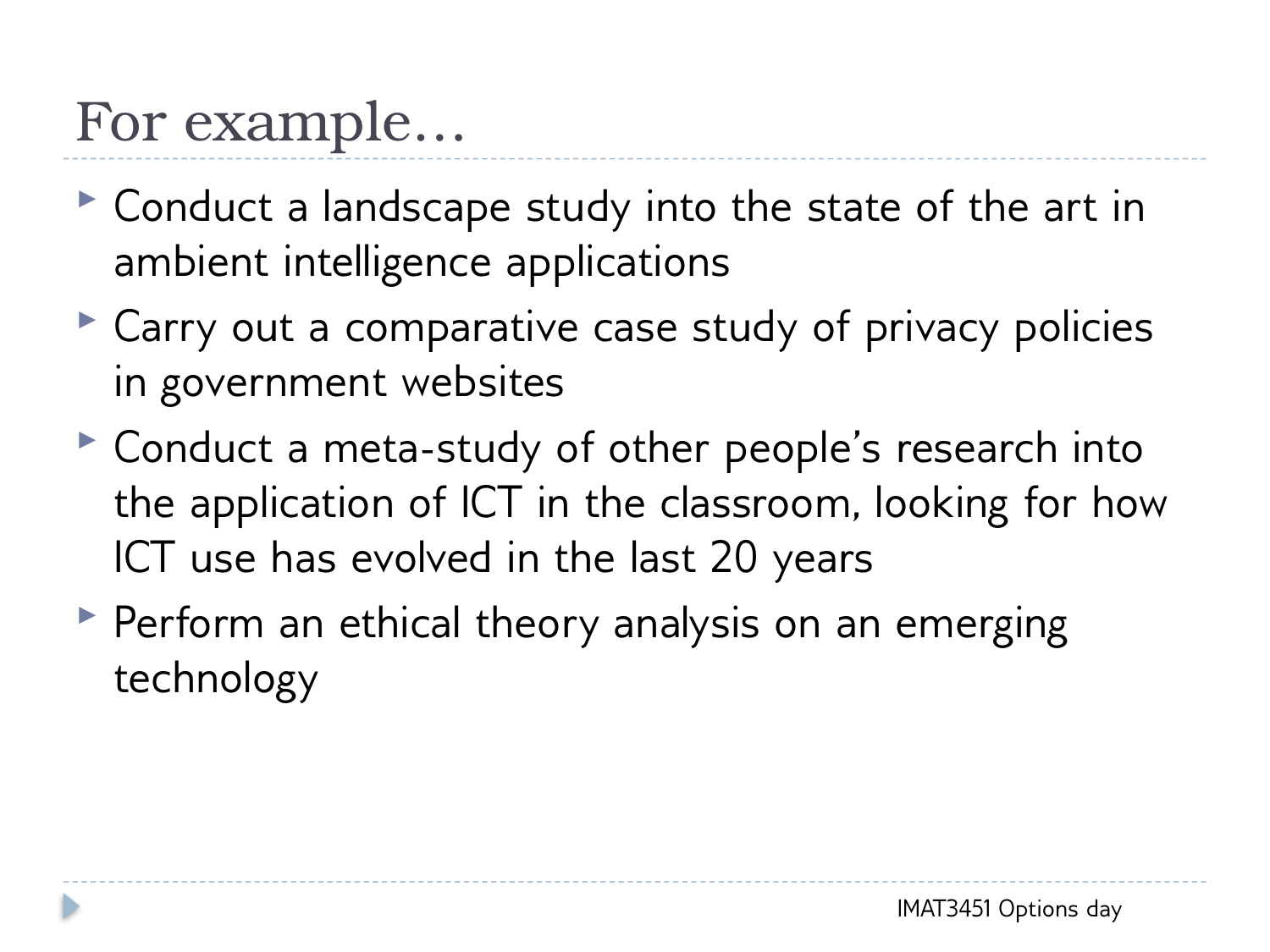

# For example…
Conduct a landscape study into the state of the art in ambient intelligence applications
Carry out a comparative case study of privacy policies in government websites
Conduct a meta-study of other people’s research into the application of ICT in the classroom, looking for how ICT use has evolved in the last 20 years
Perform an ethical theory analysis on an emerging technology

IMAT3451 Options day